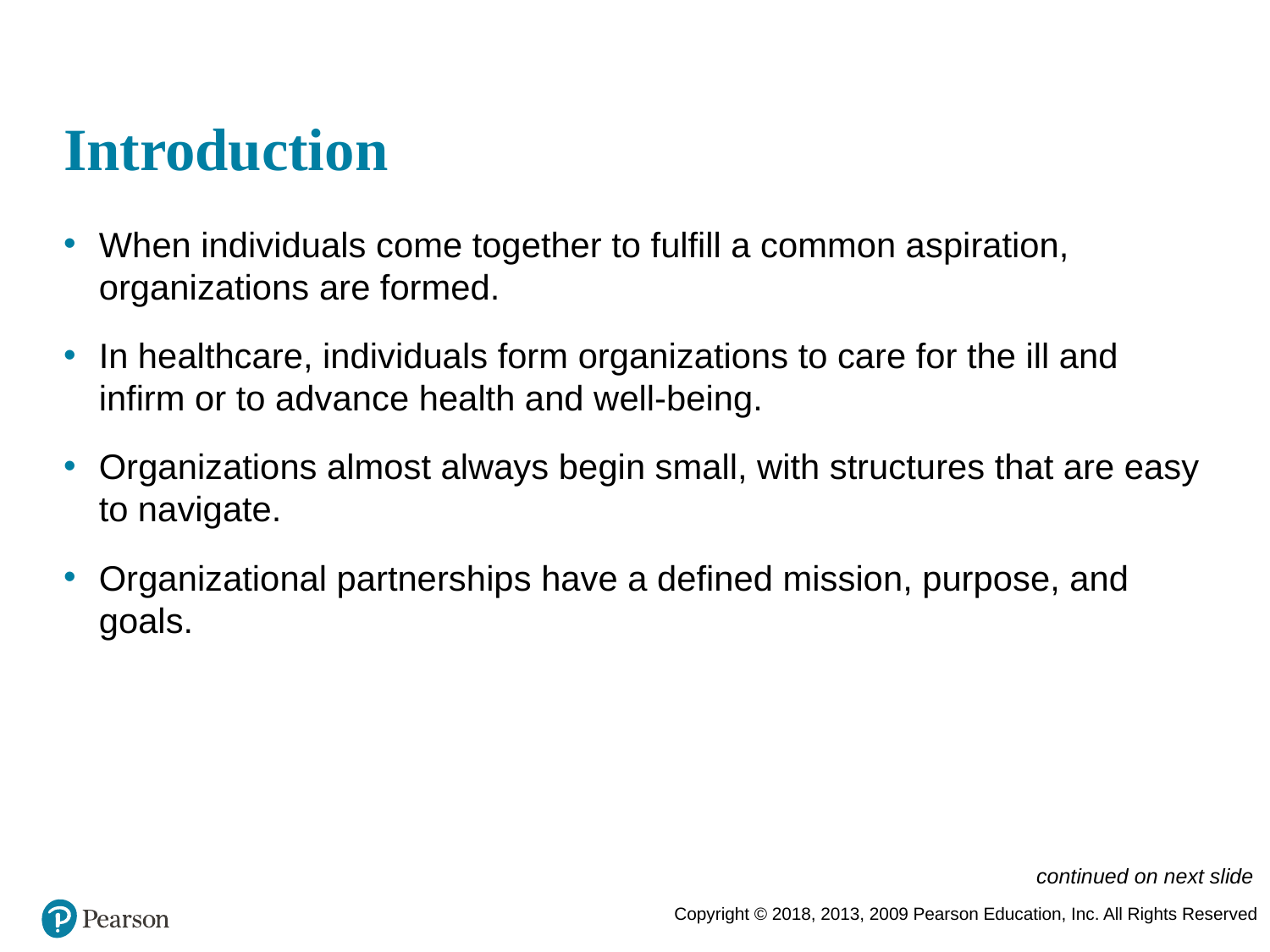

# Introduction
When individuals come together to fulfill a common aspiration, organizations are formed.
In healthcare, individuals form organizations to care for the ill and infirm or to advance health and well-being.
Organizations almost always begin small, with structures that are easy to navigate.
Organizational partnerships have a defined mission, purpose, and goals.
continued on next slide